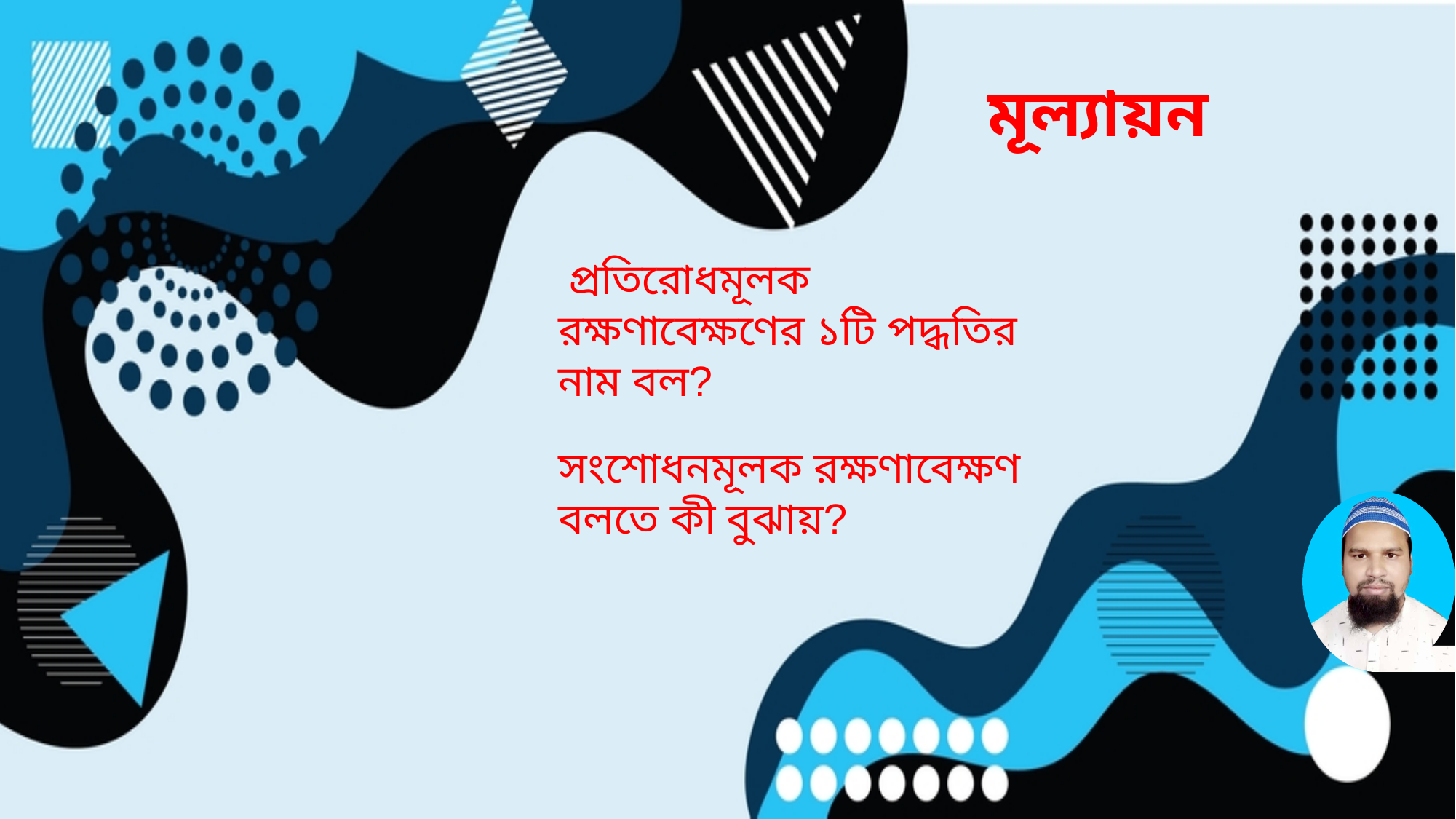

মূল্যায়ন
 প্রতিরোধমূলক রক্ষণাবেক্ষণের ১টি পদ্ধতির নাম বল?
সংশোধনমূলক রক্ষণাবেক্ষণ বলতে কী বুঝায়?